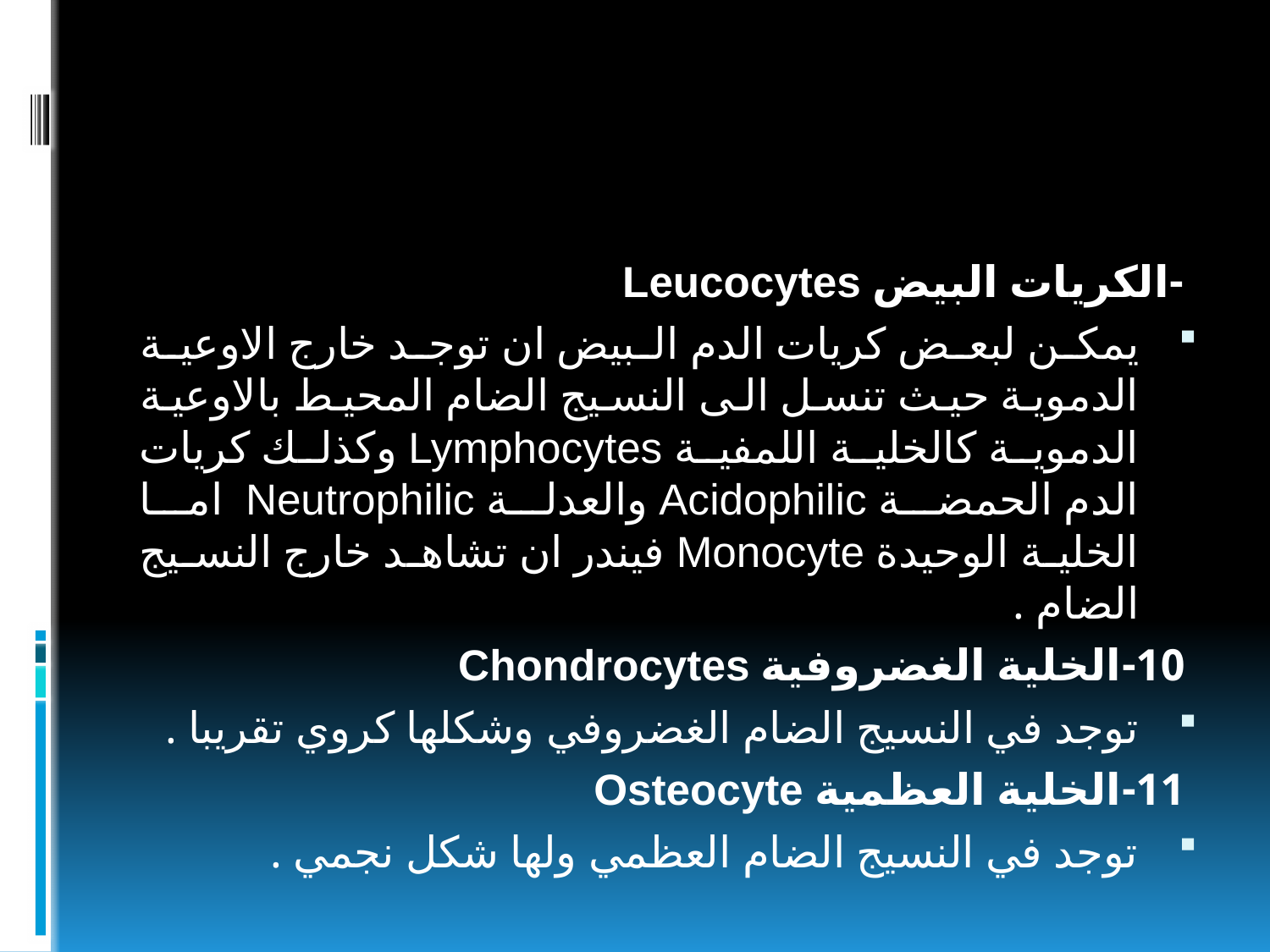

#
-الكريات البيض Leucocytes
يمكن لبعض كريات الدم البيض ان توجد خارج الاوعية الدموية حيث تنسل الى النسيج الضام المحيط بالاوعية الدموية كالخلية اللمفية Lymphocytes وكذلك كريات الدم الحمضة Acidophilic والعدلة Neutrophilic  اما الخلية الوحيدة Monocyte فيندر ان تشاهد خارج النسيج الضام .
10-الخلية الغضروفية Chondrocytes
توجد في النسيج الضام الغضروفي وشكلها كروي تقريبا .
11-الخلية العظمية Osteocyte
توجد في النسيج الضام العظمي ولها شكل نجمي .